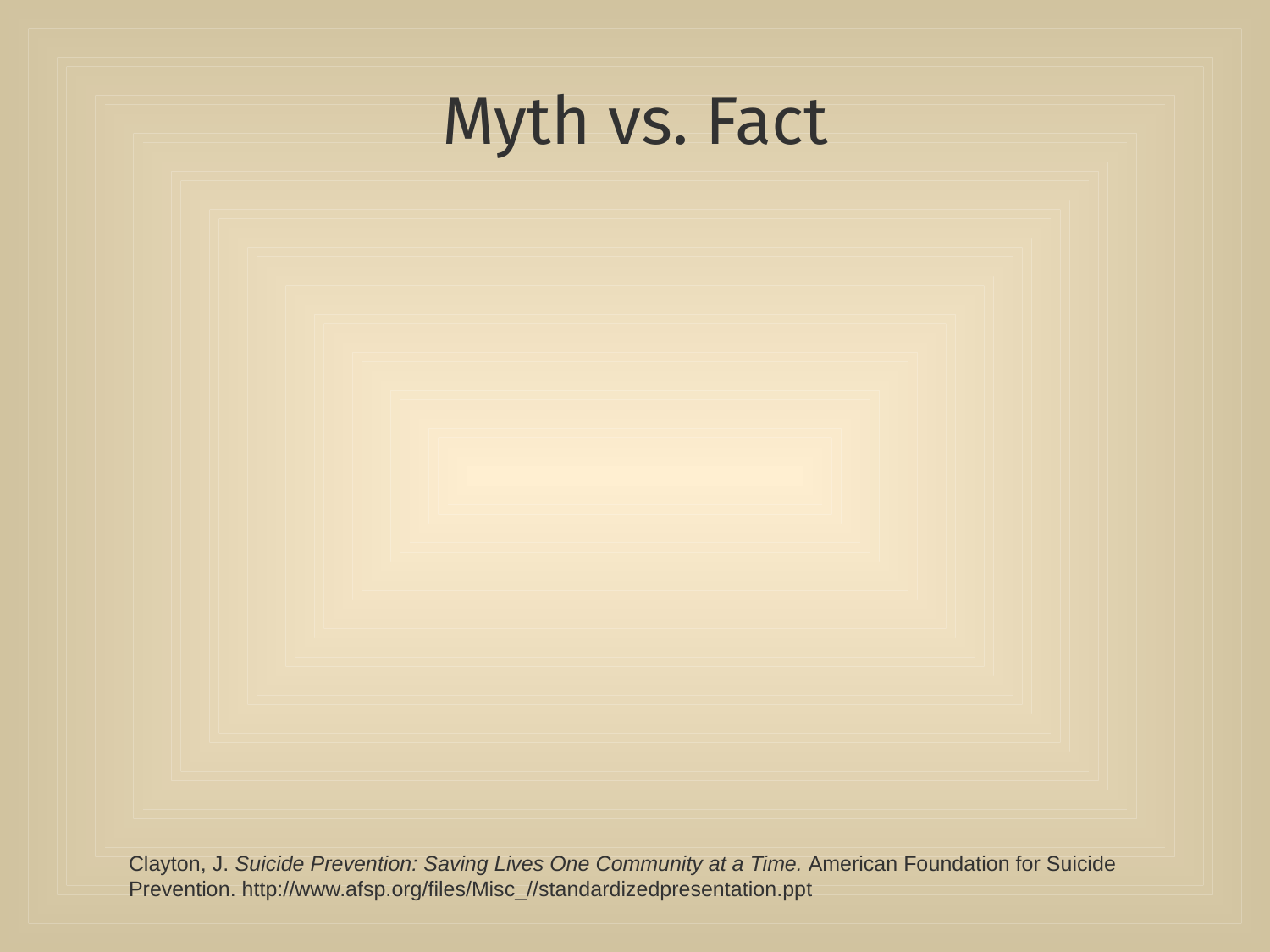

# Myth vs. Fact

Clayton, J. Suicide Prevention: Saving Lives One Community at a Time. American Foundation for Suicide
Prevention. http://www.afsp.org/files/Misc_//standardizedpresentation.ppt